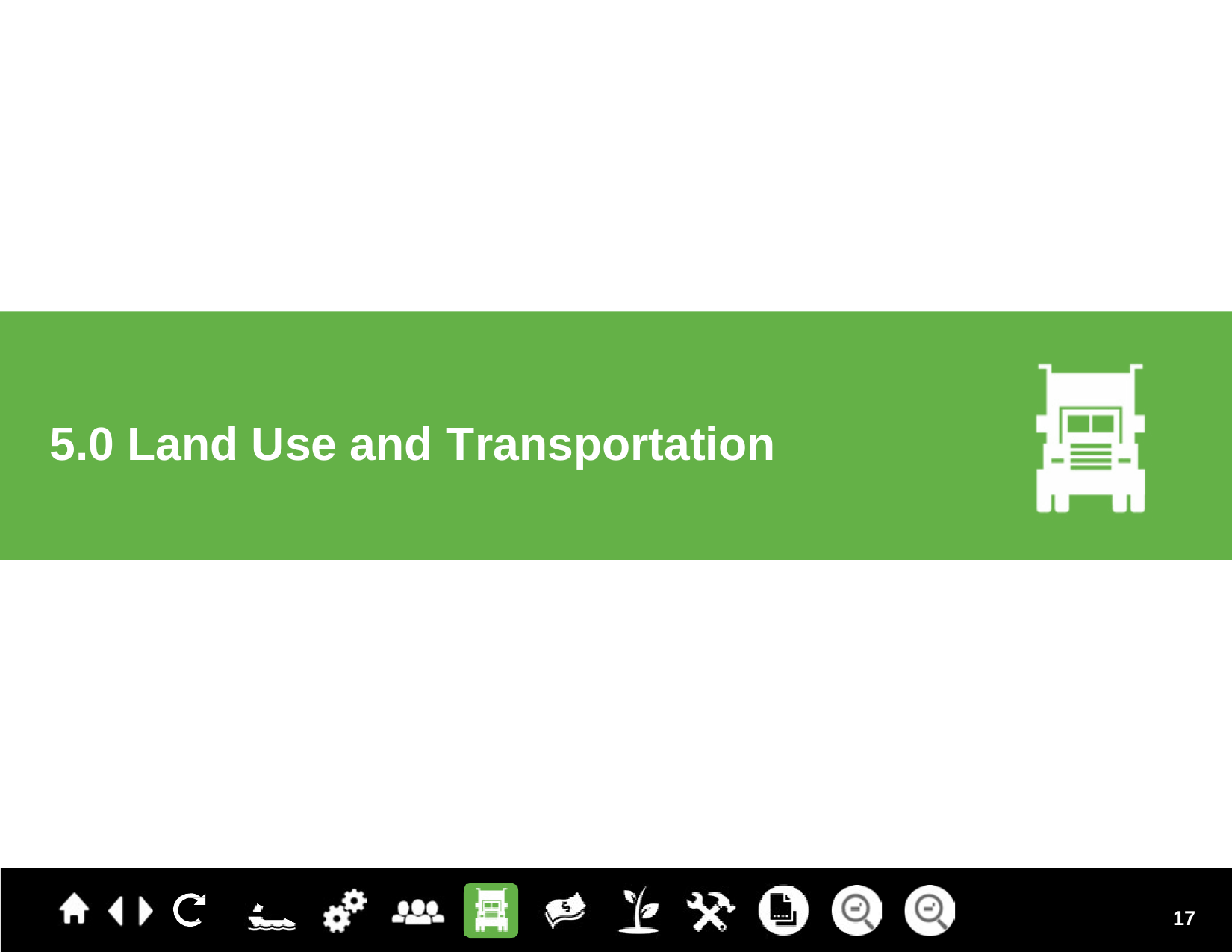

# 5.0 Land Use and Transportation

17